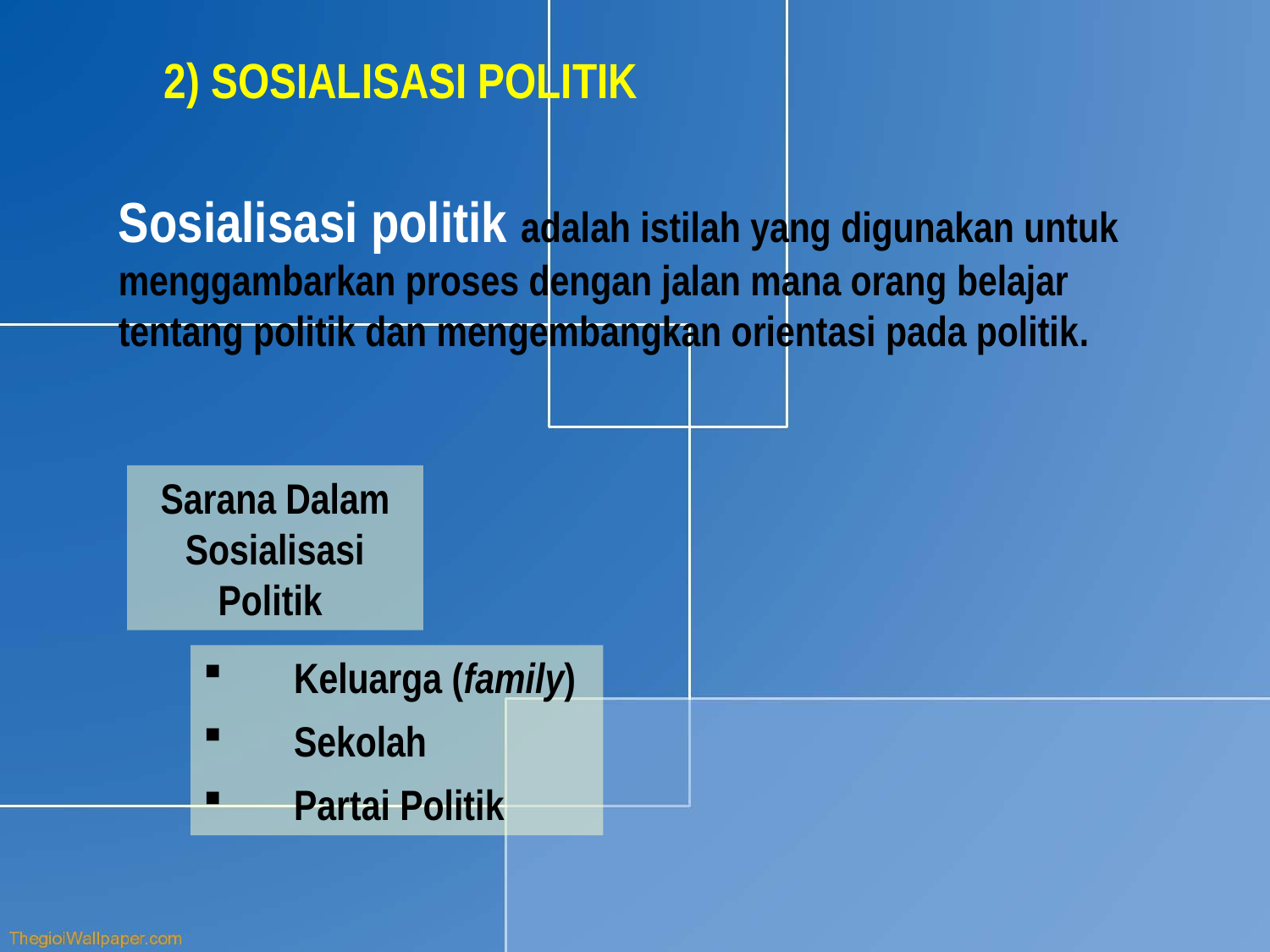

2) SOSIALISASI POLITIK
Sosialisasi politik adalah istilah yang digunakan untuk menggambarkan proses dengan jalan mana orang belajar tentang politik dan mengembangkan orientasi pada politik.

Sarana Dalam Sosialisasi Politik
  Keluarga (family)
  Sekolah
  Partai Politik